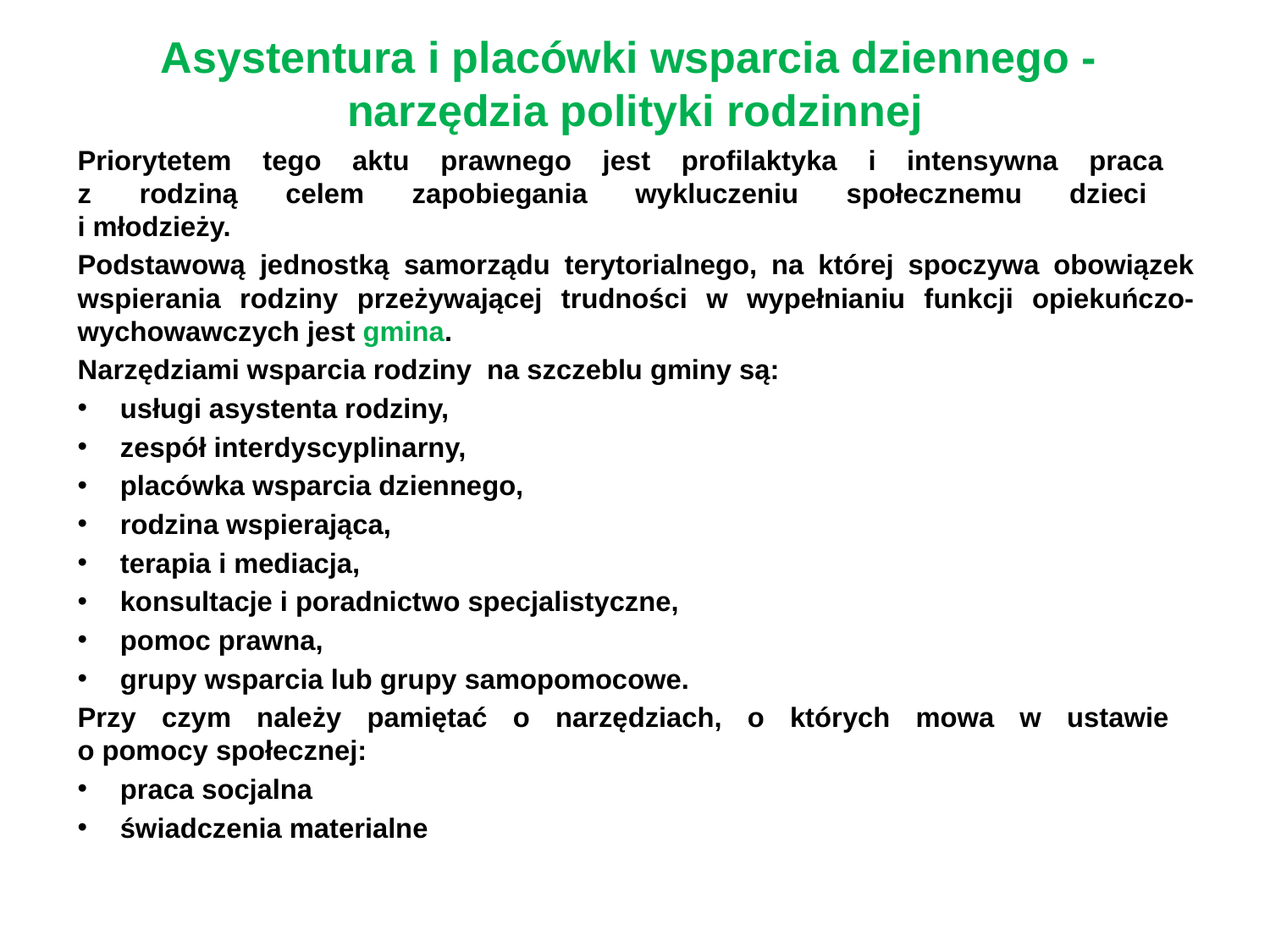

# Asystentura i placówki wsparcia dziennego -  narzędzia polityki rodzinnej
Priorytetem tego aktu prawnego jest profilaktyka i intensywna praca
z rodziną celem zapobiegania wykluczeniu społecznemu dzieci
i młodzieży.
Podstawową jednostką samorządu terytorialnego, na której spoczywa obowiązek wspierania rodziny przeżywającej trudności w wypełnianiu funkcji opiekuńczo-wychowawczych jest gmina.
Narzędziami wsparcia rodziny  na szczeblu gminy są:
usługi asystenta rodziny,
zespół interdyscyplinarny,
placówka wsparcia dziennego,
rodzina wspierająca,
terapia i mediacja,
konsultacje i poradnictwo specjalistyczne,
pomoc prawna,
grupy wsparcia lub grupy samopomocowe.
Przy czym należy pamiętać o narzędziach, o których mowa w ustawie
o pomocy społecznej:
praca socjalna
świadczenia materialne